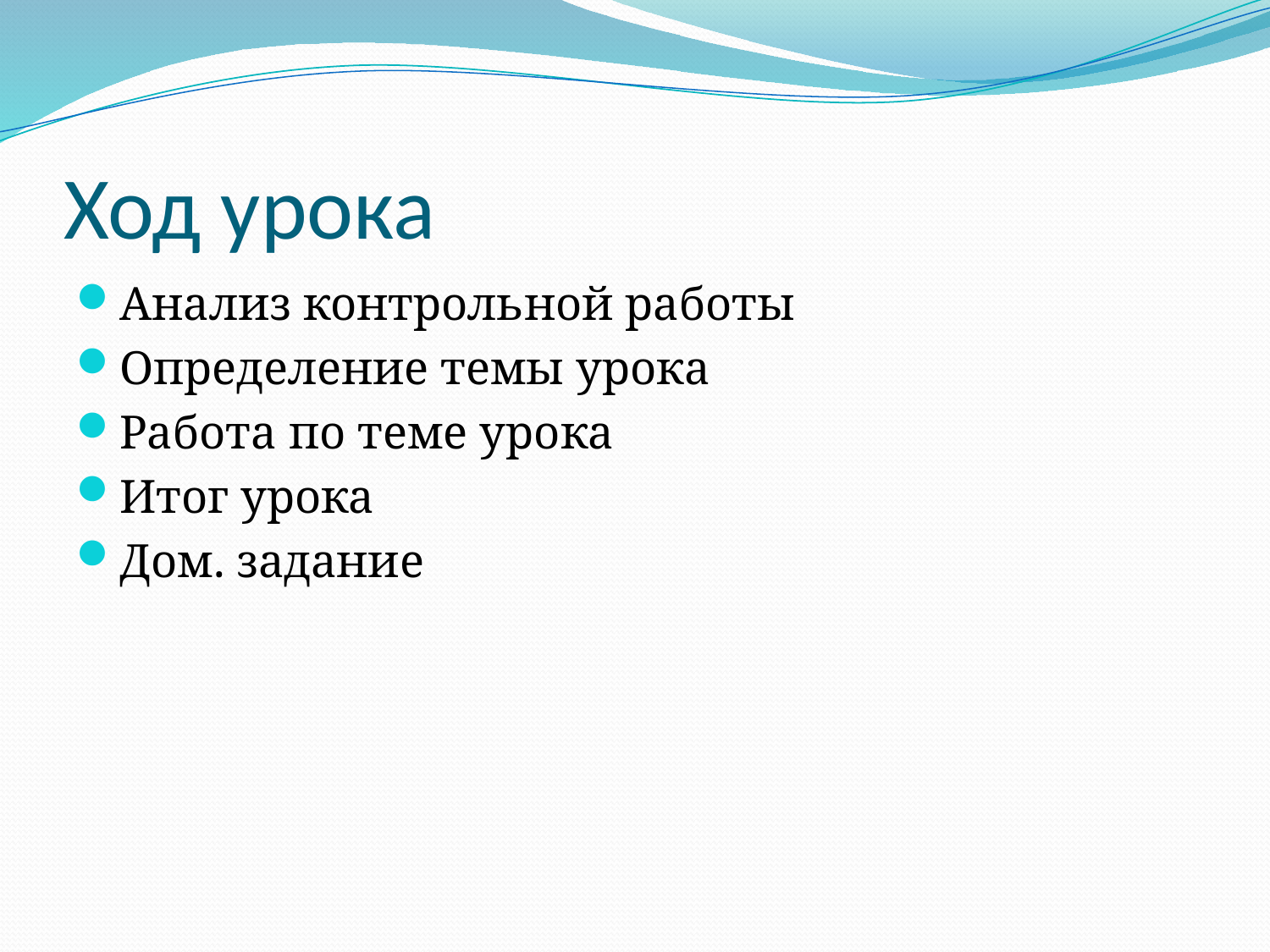

# Ход урока
Анализ контрольной работы
Определение темы урока
Работа по теме урока
Итог урока
Дом. задание